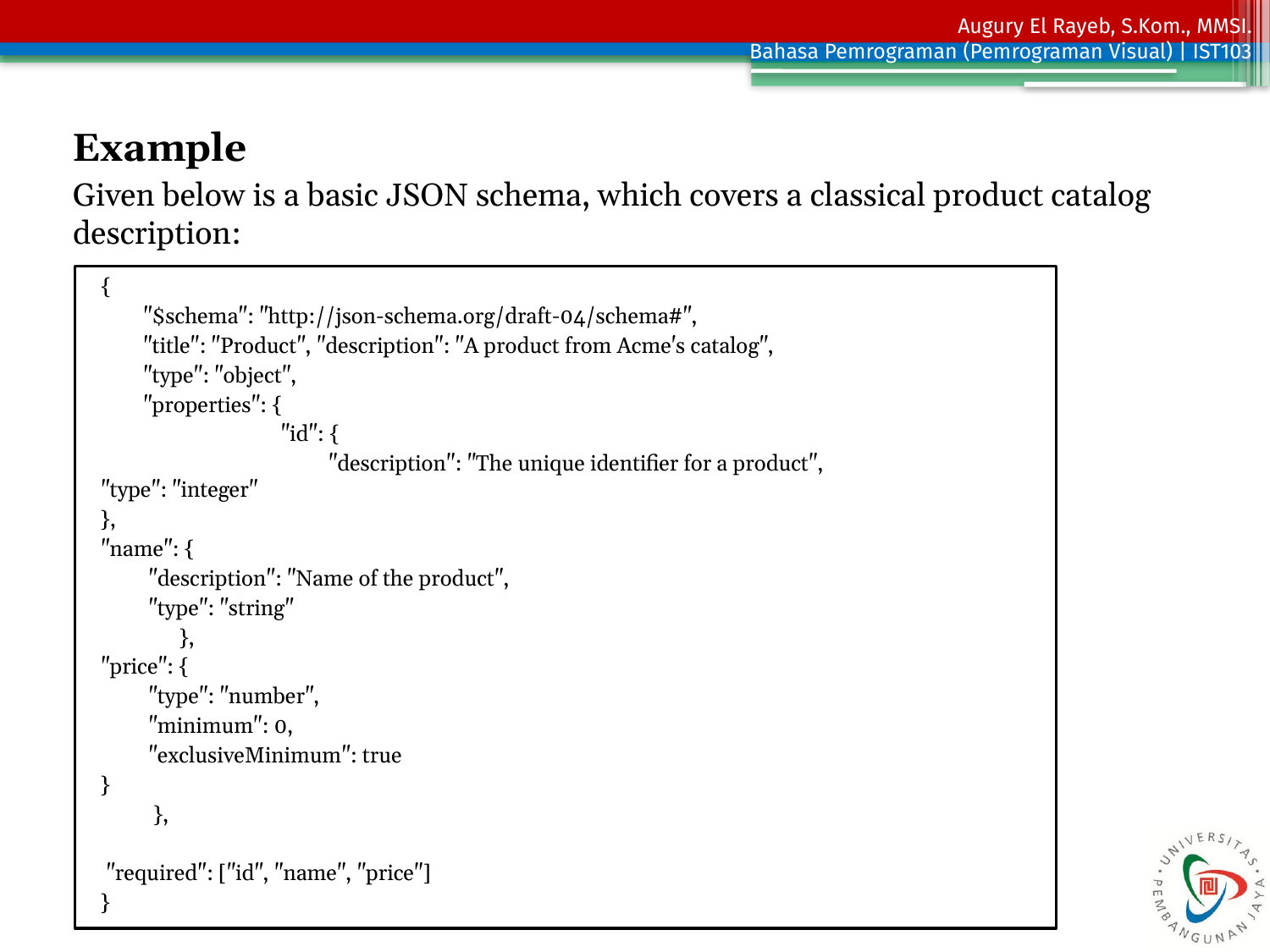

Example
Given below is a basic JSON schema, which covers a classical product catalog description:
{
        "$schema": "http://json-schema.org/draft-04/schema#",
        "title": "Product", "description": "A product from Acme's catalog",
        "type": "object",
        "properties": {
                                  "id": {
                                           "description": "The unique identifier for a product", 		                        "type": "integer"
		},
		"name": {
		         "description": "Name of the product",
		         "type": "string"
	   	},
		"price": {
		         "type": "number",
		         "minimum": 0,
		         "exclusiveMinimum": true
		}
          },

 "required": ["id", "name", "price"]
}